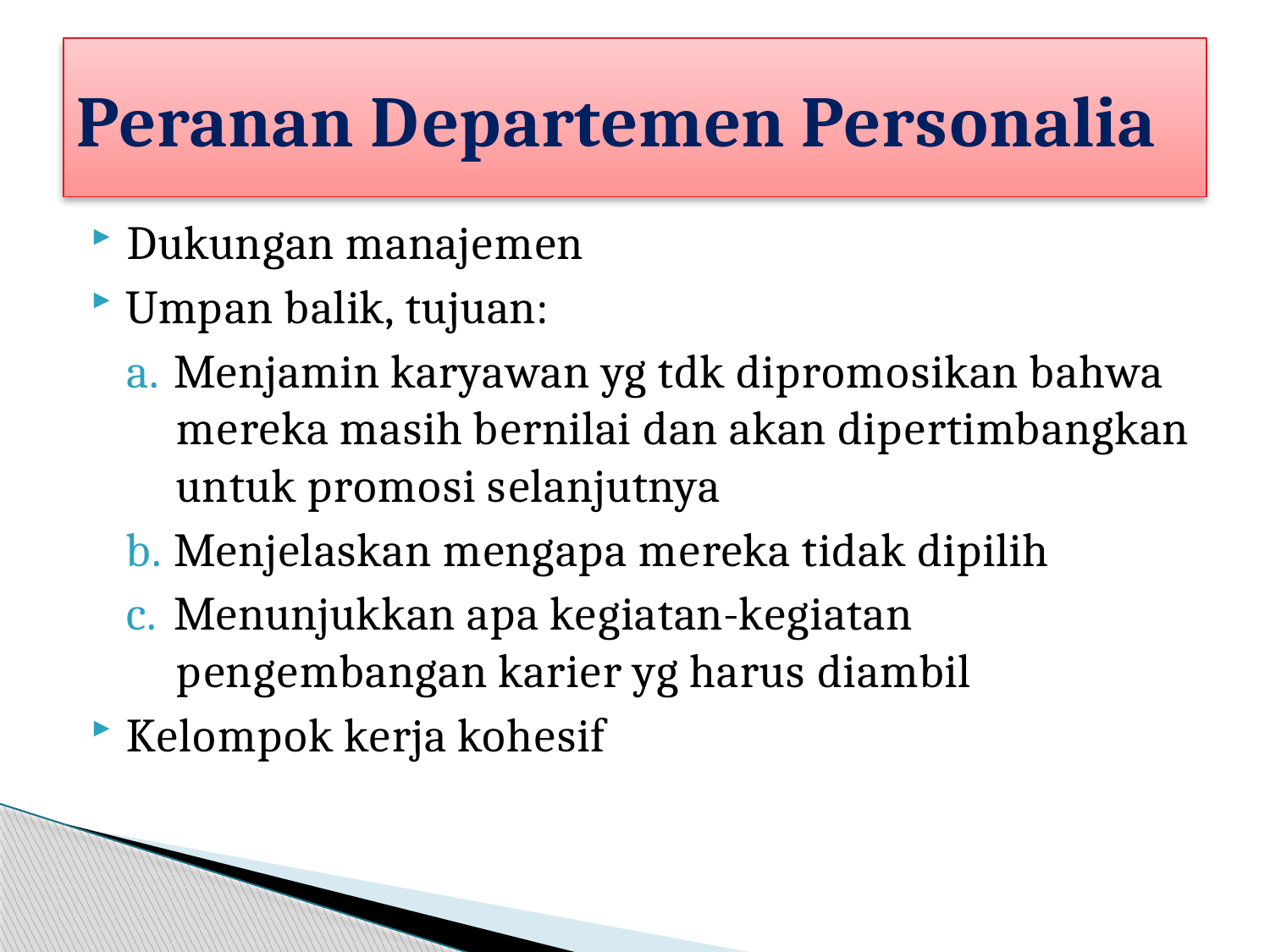

# Peranan Departemen Personalia
Dukungan manajemen
Umpan balik, tujuan:
Menjamin karyawan yg tdk dipromosikan bahwa mereka masih bernilai dan akan dipertimbangkan untuk promosi selanjutnya
Menjelaskan mengapa mereka tidak dipilih
Menunjukkan apa kegiatan-kegiatan pengembangan karier yg harus diambil
Kelompok kerja kohesif